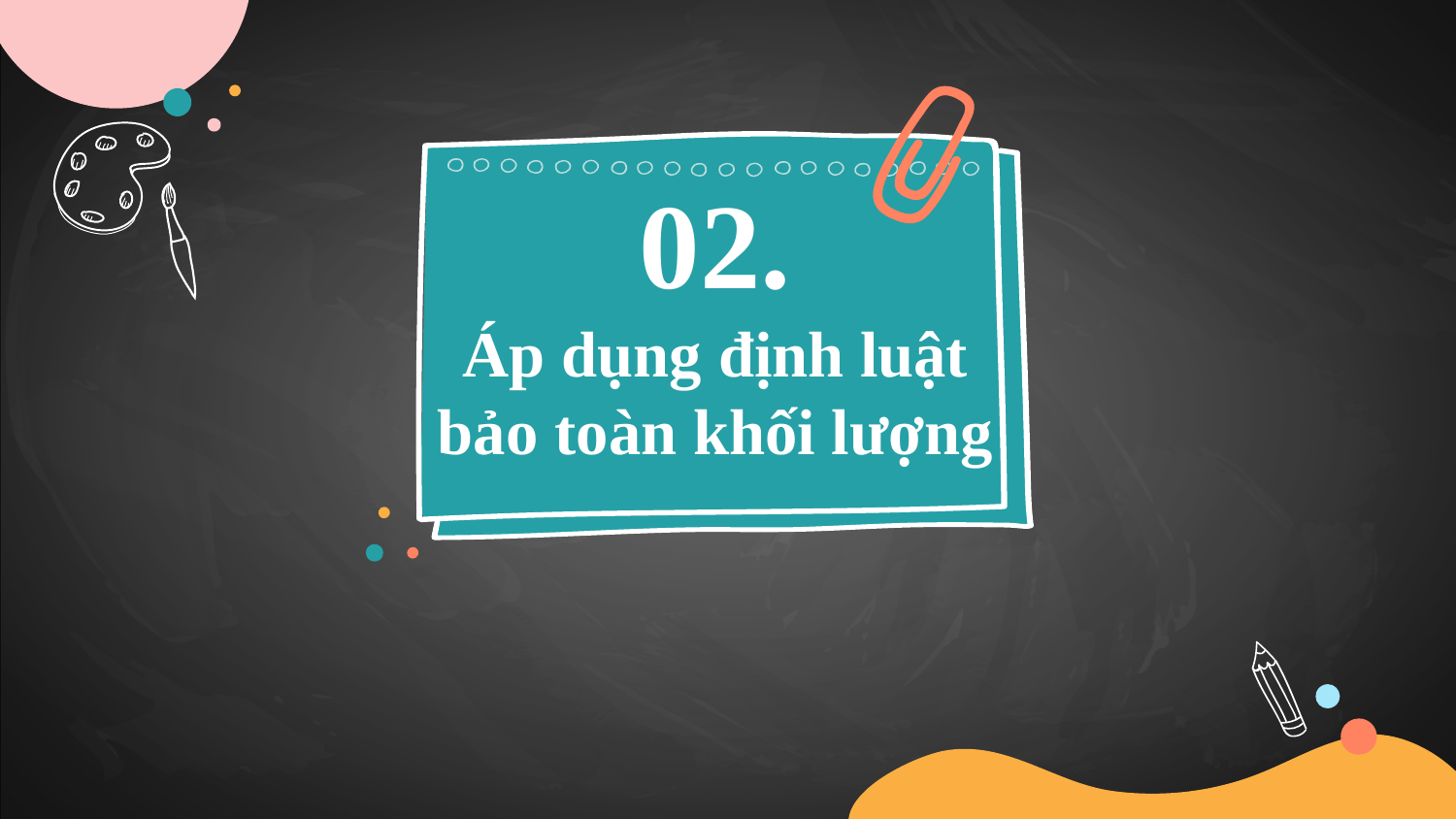

02.
Áp dụng định luật bảo toàn khối lượng